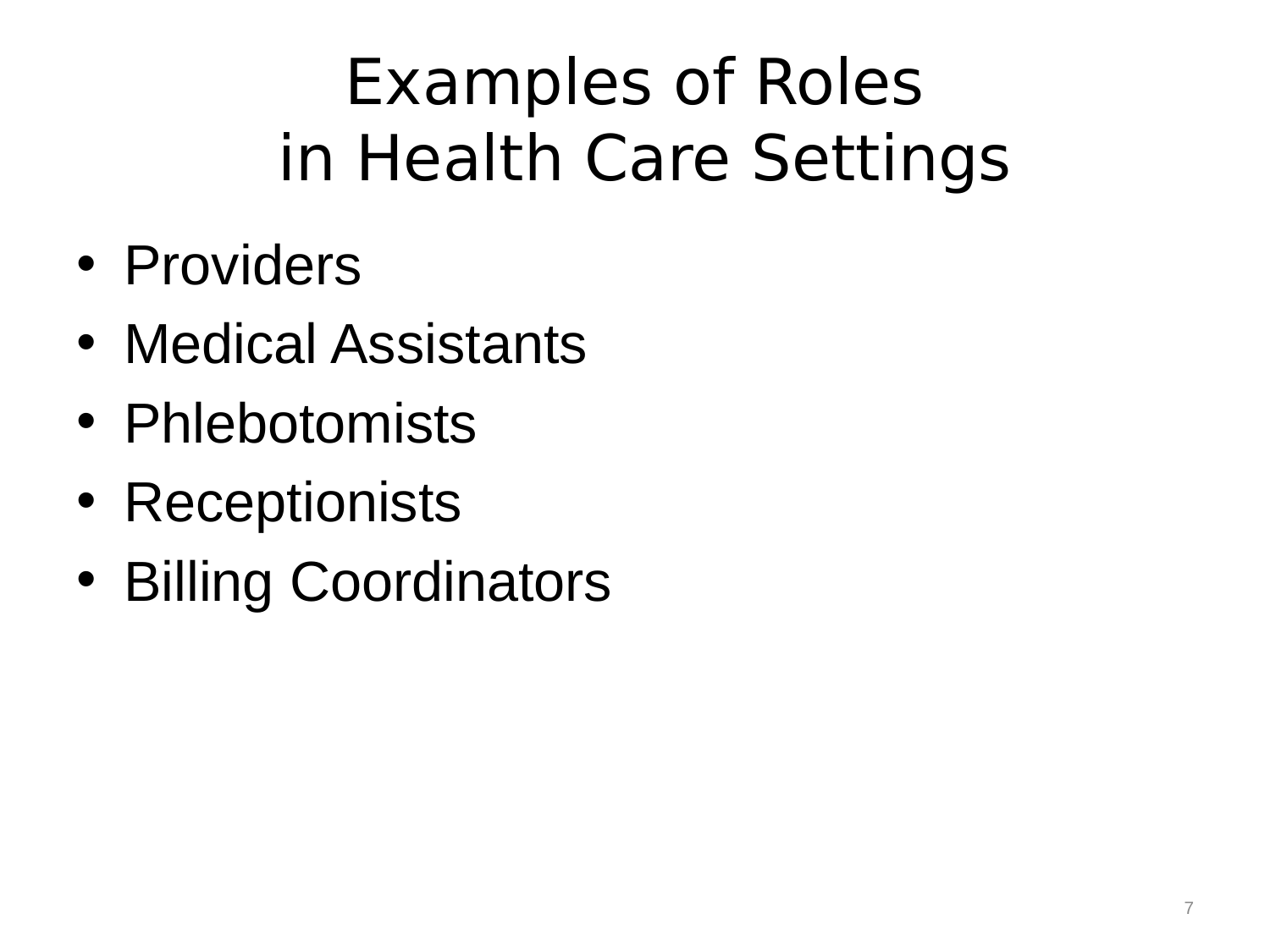

# Examples of Roles in Health Care Settings
Providers
Medical Assistants
Phlebotomists
Receptionists
Billing Coordinators

7